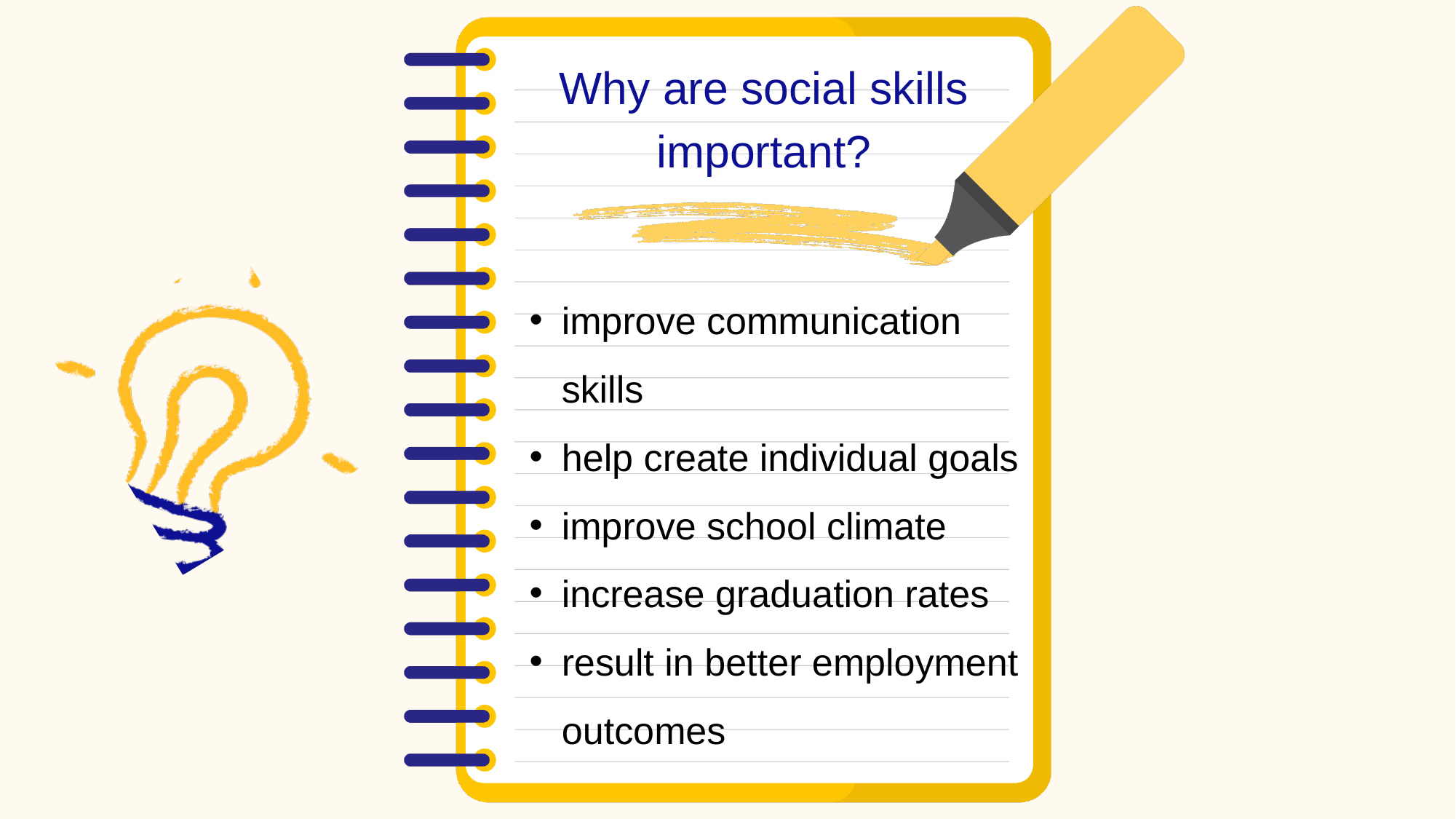

Why are social skills important?

improve communication skills
help create individual goals
improve school climate
increase graduation rates
result in better employment outcomes